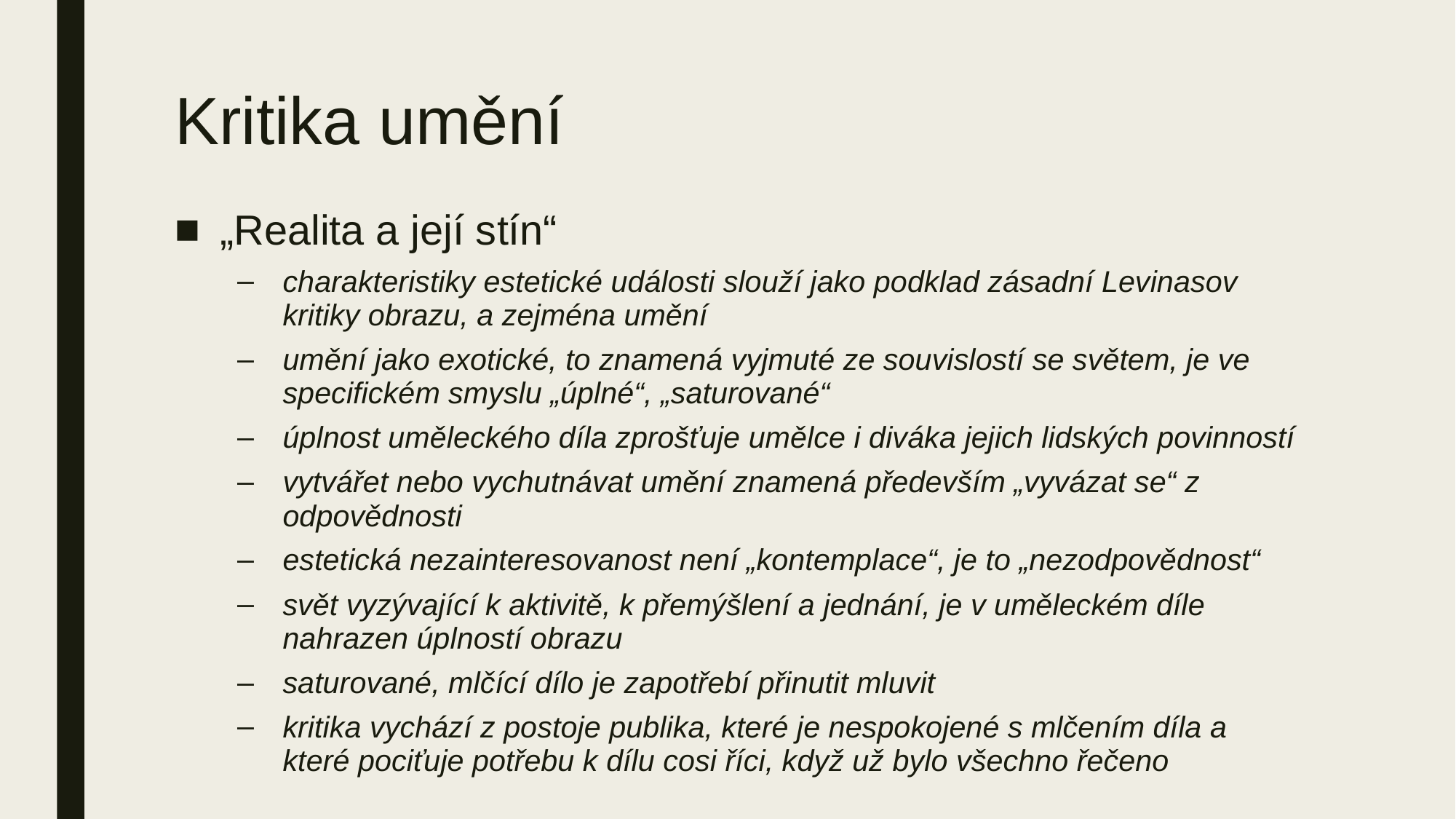

# Kritika umění
„Realita a její stín“
charakteristiky estetické události slouží jako podklad zásadní Levinasov kritiky obrazu, a zejména umění
umění jako exotické, to znamená vyjmuté ze souvislostí se světem, je ve specifickém smyslu „úplné“, „saturované“
úplnost uměleckého díla zprošťuje umělce i diváka jejich lidských povinností
vytvářet nebo vychutnávat umění znamená především „vyvázat se“ z odpovědnosti
estetická nezainteresovanost není „kontemplace“, je to „nezodpovědnost“
svět vyzývající k aktivitě, k přemýšlení a jednání, je v uměleckém díle nahrazen úplností obrazu
saturované, mlčící dílo je zapotřebí přinutit mluvit
kritika vychází z postoje publika, které je nespokojené s mlčením díla a které pociťuje potřebu k dílu cosi říci, když už bylo všechno řečeno